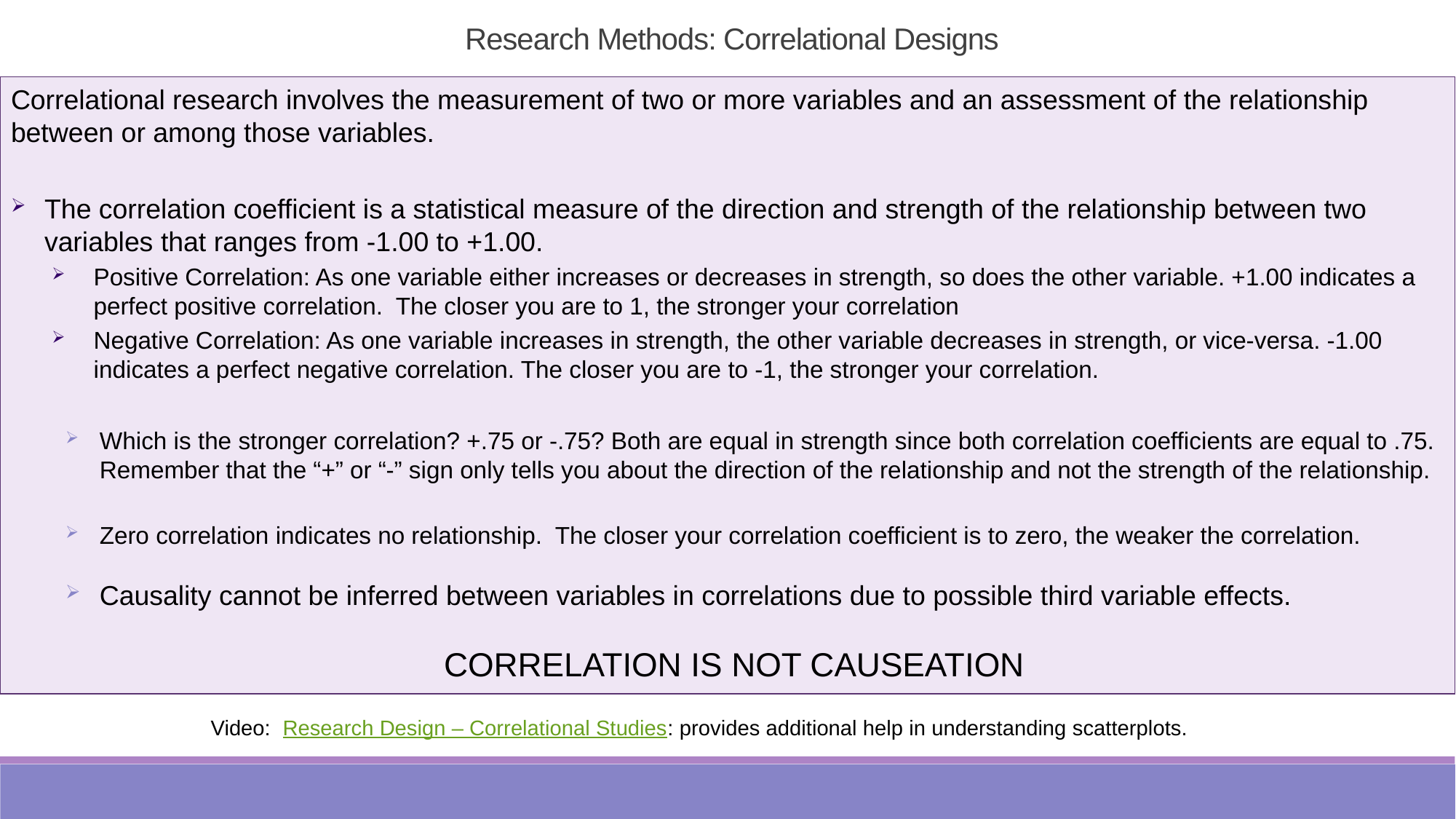

Research Methods: Correlational Designs
Correlational research involves the measurement of two or more variables and an assessment of the relationship between or among those variables.

The correlation coefficient is a statistical measure of the direction and strength of the relationship between two variables that ranges from -1.00 to +1.00.
Positive Correlation: As one variable either increases or decreases in strength, so does the other variable. +1.00 indicates a perfect positive correlation.  The closer you are to 1, the stronger your correlation
Negative Correlation: As one variable increases in strength, the other variable decreases in strength, or vice-versa. -1.00 indicates a perfect negative correlation. The closer you are to -1, the stronger your correlation.

Which is the stronger correlation? +.75 or -.75? Both are equal in strength since both correlation coefficients are equal to .75.  Remember that the “+” or “-” sign only tells you about the direction of the relationship and not the strength of the relationship.

Zero correlation indicates no relationship.  The closer your correlation coefficient is to zero, the weaker the correlation.

Causality cannot be inferred between variables in correlations due to possible third variable effects.

CORRELATION IS NOT CAUSEATION

Video:  Research Design – Correlational Studies: provides additional help in understanding scatterplots.